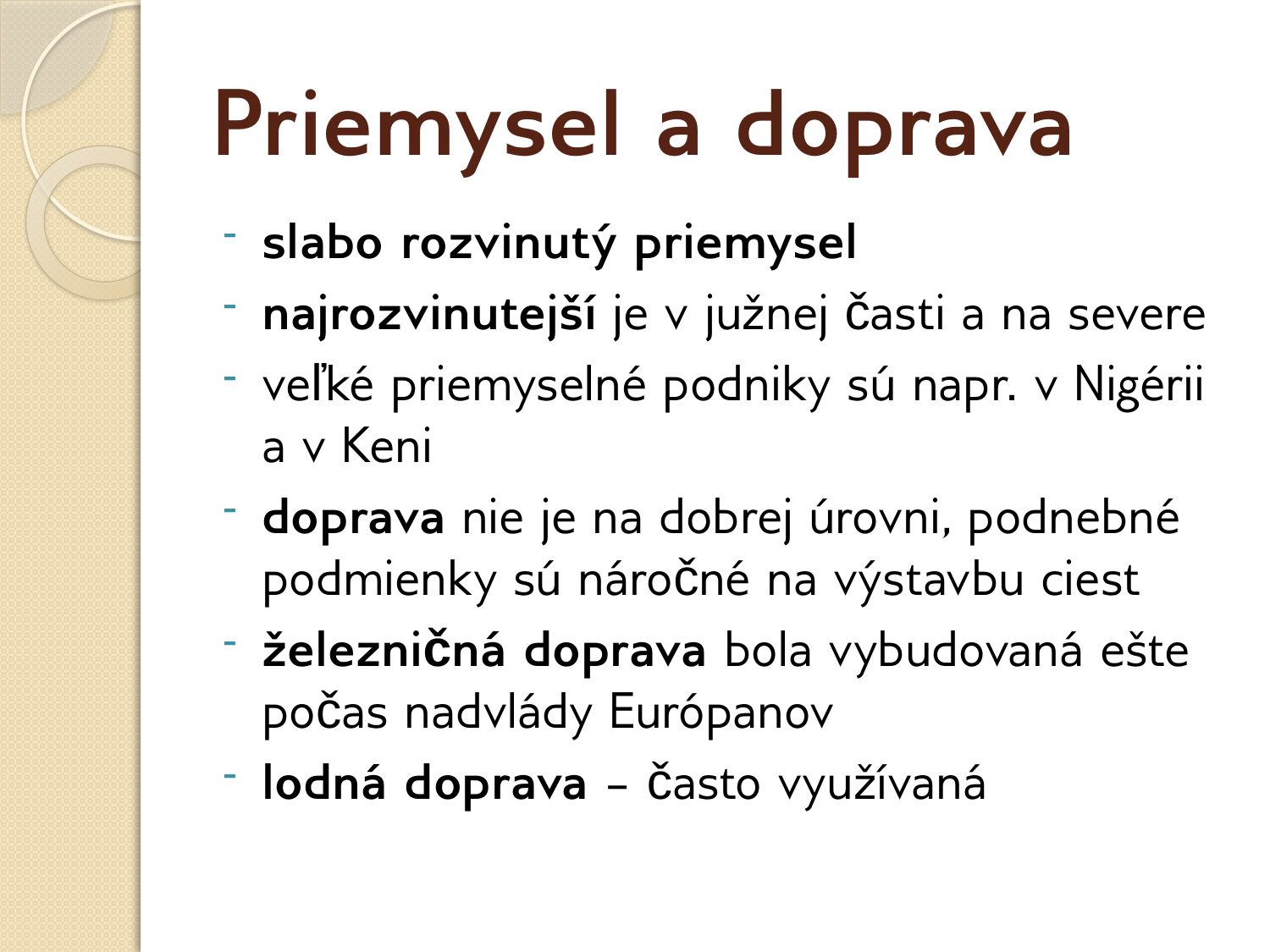

# Priemysel a doprava
slabo rozvinutý priemysel
najrozvinutejší je v južnej časti a na severe
veľké priemyselné podniky sú napr. v Nigérii a v Keni
doprava nie je na dobrej úrovni, podnebné podmienky sú náročné na výstavbu ciest
železničná doprava bola vybudovaná ešte počas nadvlády Európanov
lodná doprava – často využívaná